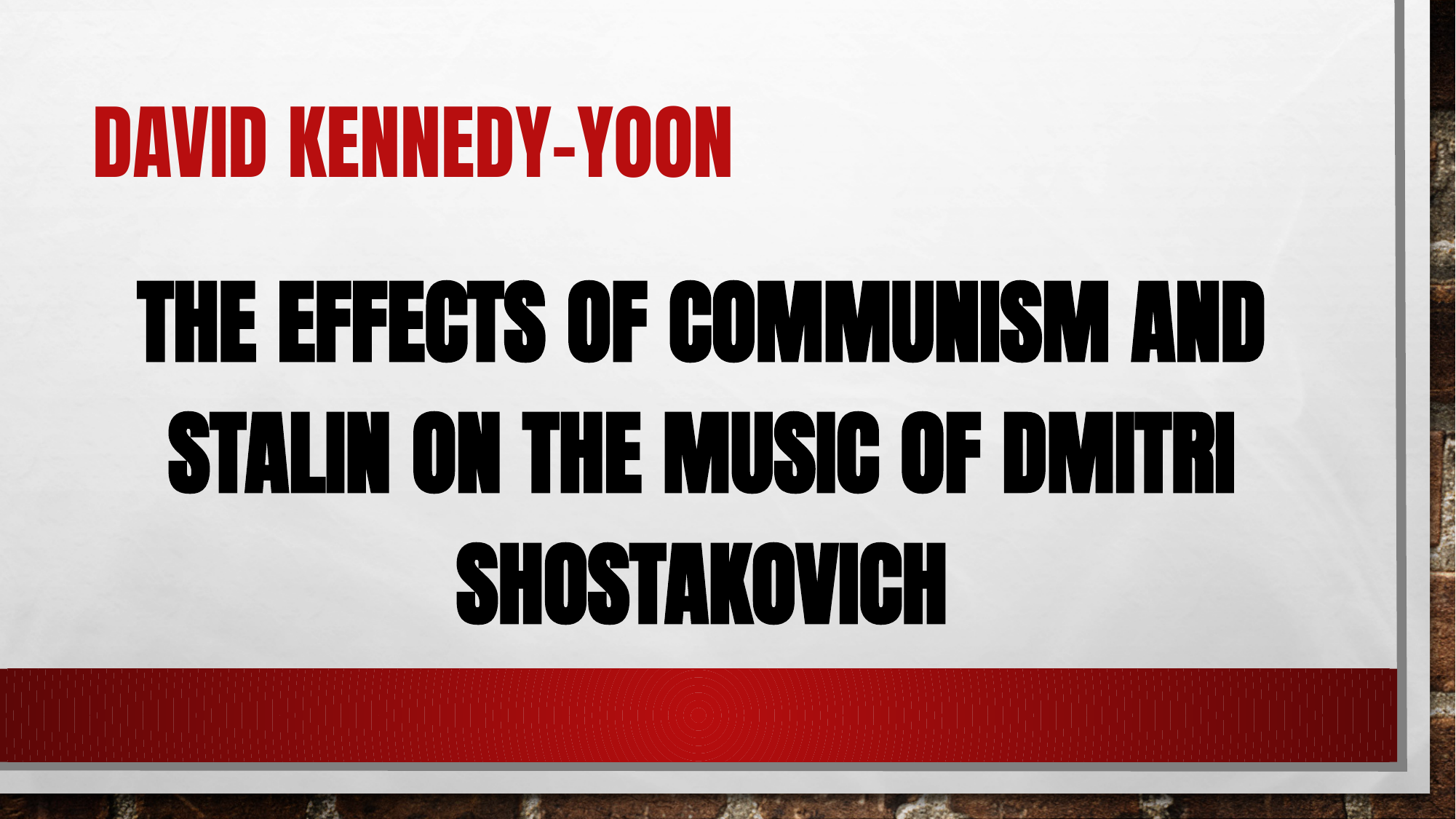

# David kennedy-yoon
The effects of communism and stalin on the music of Dmitri shostakovich